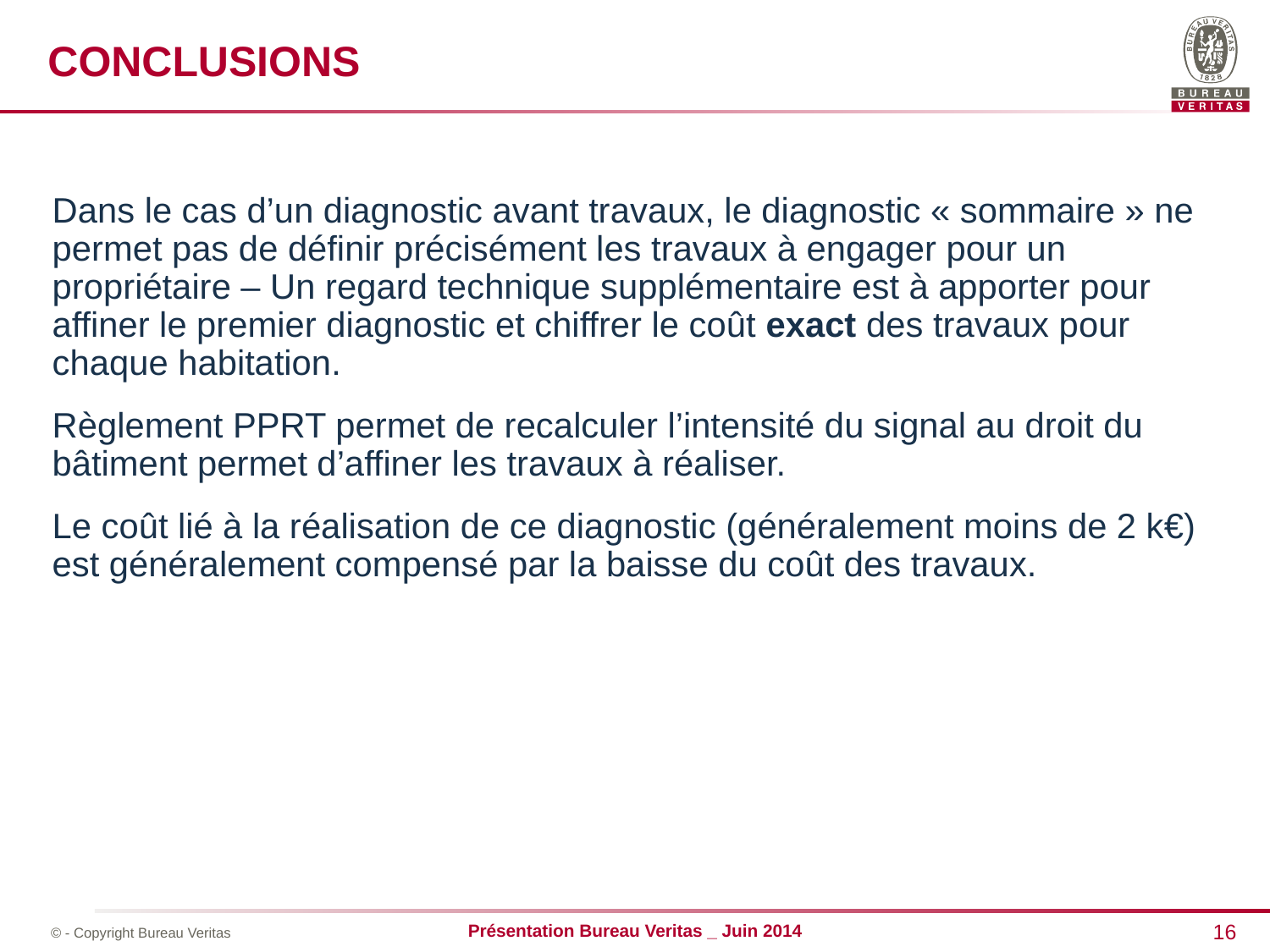

CONCLUSIONS
Dans le cas d’un diagnostic avant travaux, le diagnostic « sommaire » ne permet pas de définir précisément les travaux à engager pour un  propriétaire – Un regard technique supplémentaire est à apporter pour affiner le premier diagnostic et chiffrer le coût exact des travaux pour chaque habitation.
Règlement PPRT permet de recalculer l’intensité du signal au droit du bâtiment permet d’affiner les travaux à réaliser.
Le coût lié à la réalisation de ce diagnostic (généralement moins de 2 k€) est généralement compensé par la baisse du coût des travaux.